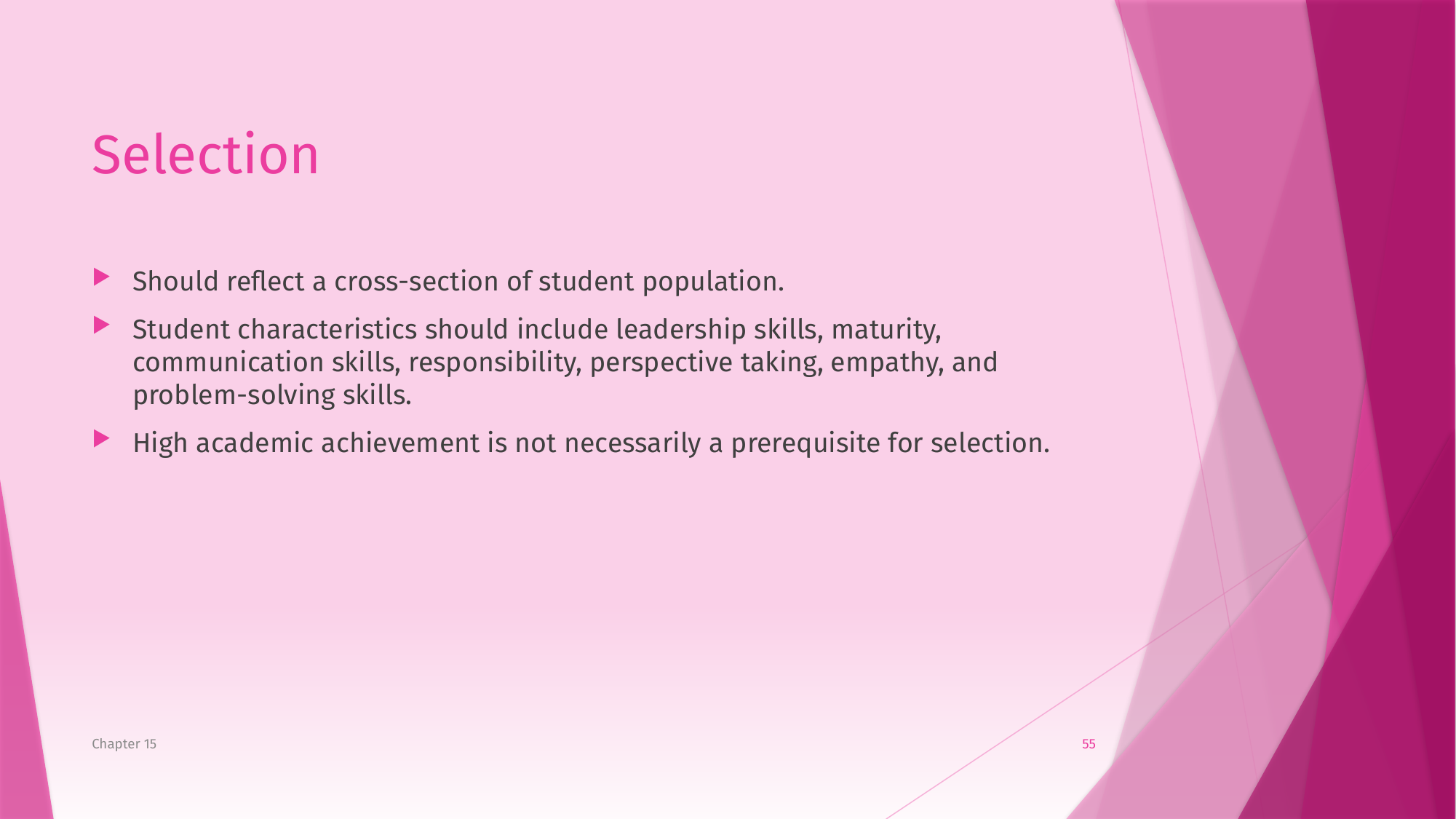

Selection
Should reflect a cross-section of student population.
Student characteristics should include leadership skills, maturity, communication skills, responsibility, perspective taking, empathy, and problem-solving skills.
High academic achievement is not necessarily a prerequisite for selection.
Chapter 15
55